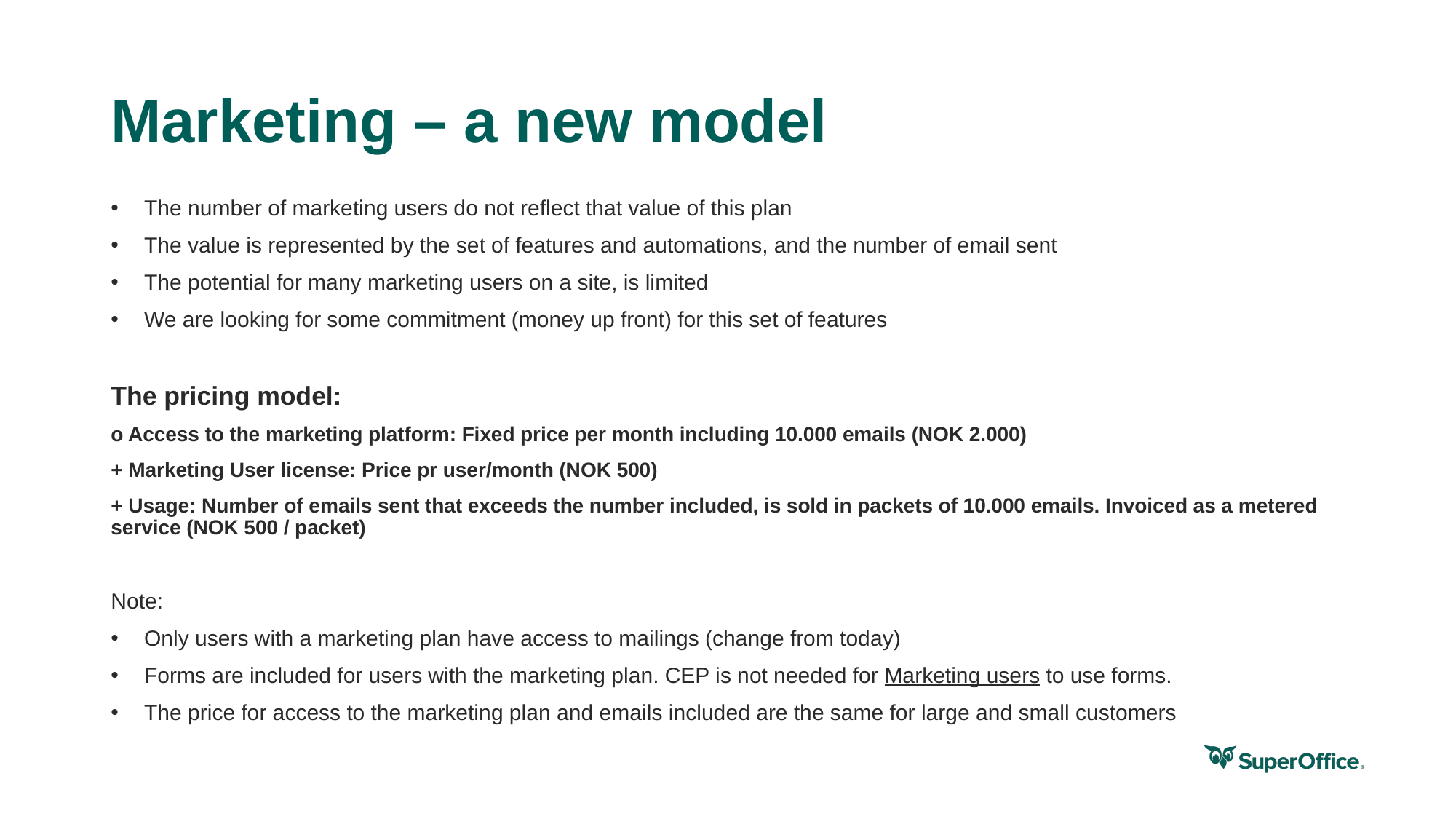

# Marketing – a new model
The number of marketing users do not reflect that value of this plan
The value is represented by the set of features and automations, and the number of email sent
The potential for many marketing users on a site, is limited
We are looking for some commitment (money up front) for this set of features

The pricing model:
o Access to the marketing platform: Fixed price per month including 10.000 emails (NOK 2.000)
+ Marketing User license: Price pr user/month (NOK 500)
+ Usage: Number of emails sent that exceeds the number included, is sold in packets of 10.000 emails. Invoiced as a metered service (NOK 500 / packet)

Note:
Only users with a marketing plan have access to mailings (change from today)
Forms are included for users with the marketing plan. CEP is not needed for Marketing users to use forms.
The price for access to the marketing plan and emails included are the same for large and small customers